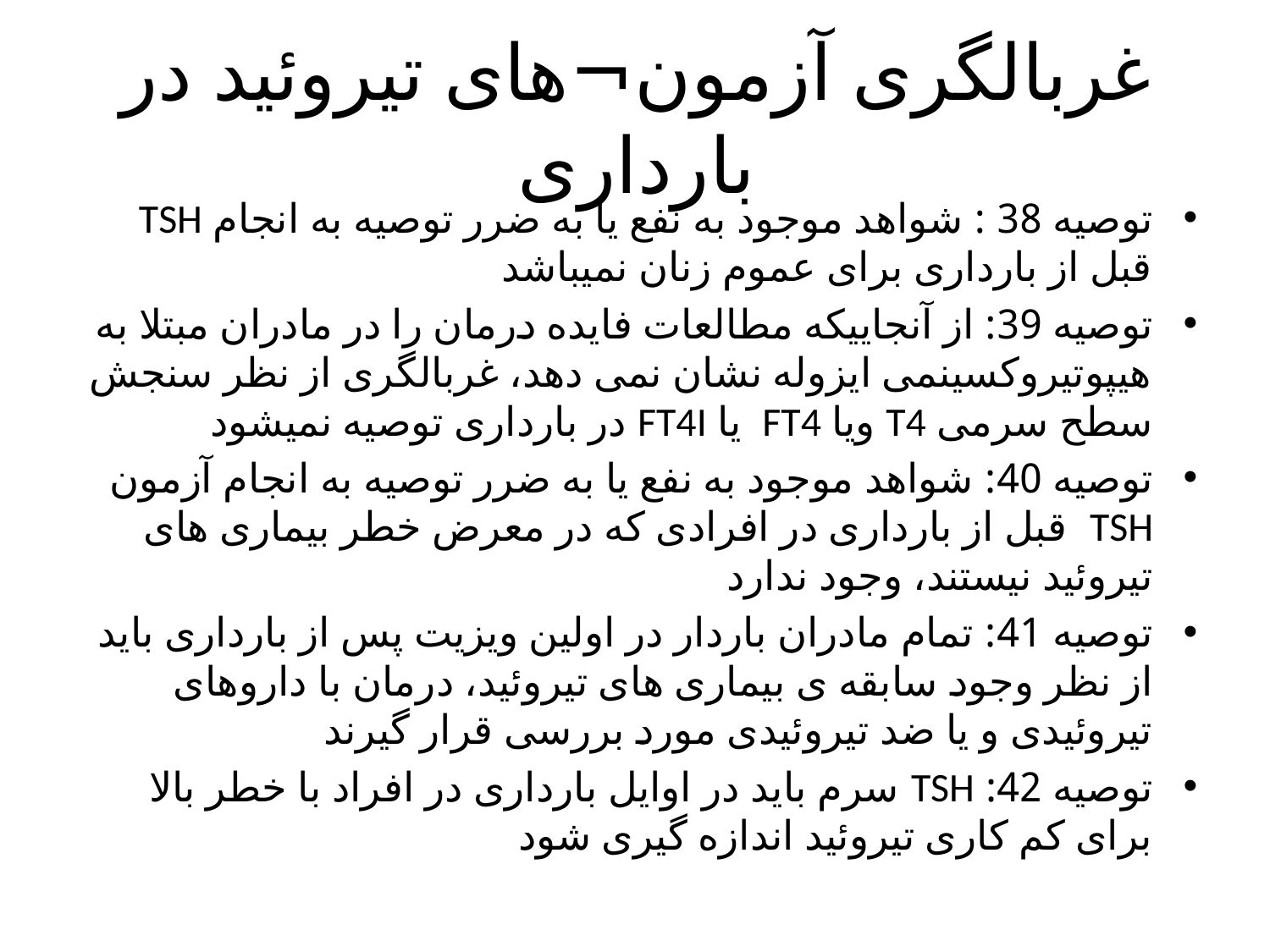

# غربالگری آزمون¬های تیروئید در بارداری
توصیه 38 : شواهد موجود به نفع یا به ضرر توصیه به انجام TSH  قبل از بارداری برای عموم زنان نمیباشد
توصیه 39: از آنجاییکه مطالعات فایده درمان را در مادران مبتلا به هیپوتیروکسینمی ایزوله نشان نمی دهد، غربالگری از نظر سنجش سطح سرمی T4 ویا FT4  یا FT4I در بارداری توصیه نمیشود
توصیه 40: شواهد موجود به نفع یا به ضرر توصیه به انجام آزمون TSH  قبل از بارداری در افرادی که در معرض خطر بیماری های تیروئید نیستند، وجود ندارد
توصیه 41: تمام مادران باردار در اولین ویزیت پس از بارداری باید از نظر وجود سابقه ی بیماری های تیروئید، درمان با داروهای تیروئیدی و یا ضد تیروئیدی مورد بررسی قرار گیرند
توصیه 42: TSH سرم باید در اوایل بارداری در افراد با خطر بالا برای کم کاری تیروئید اندازه گیری شود